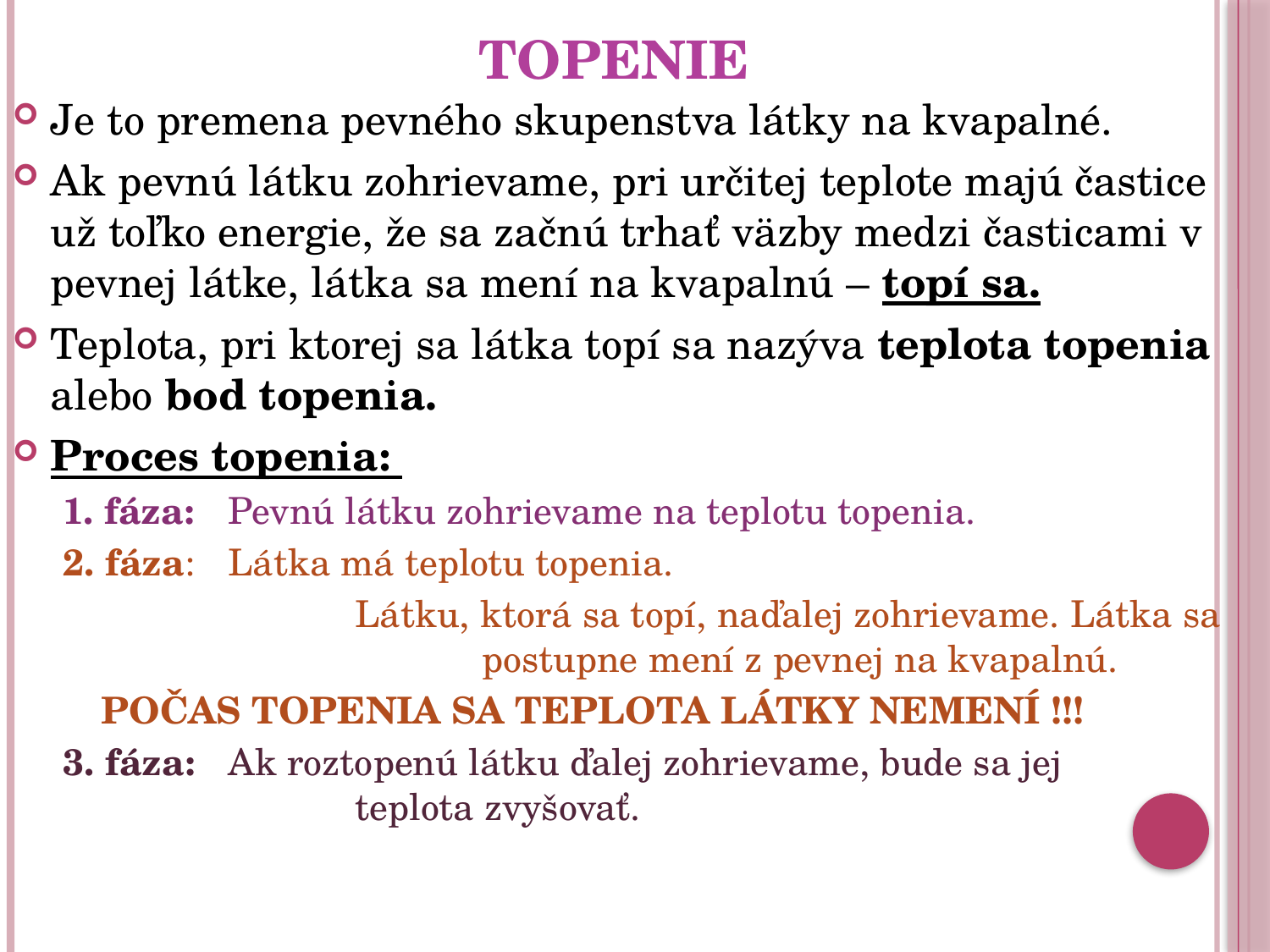

# topenie
Je to premena pevného skupenstva látky na kvapalné.
Ak pevnú látku zohrievame, pri určitej teplote majú častice už toľko energie, že sa začnú trhať väzby medzi časticami v pevnej látke, látka sa mení na kvapalnú – topí sa.
Teplota, pri ktorej sa látka topí sa nazýva teplota topenia alebo bod topenia.
Proces topenia:
1. fáza: 	Pevnú látku zohrievame na teplotu topenia.
2. fáza:	Látka má teplotu topenia.
			Látku, ktorá sa topí, naďalej zohrievame. Látka sa 			postupne mení z pevnej na kvapalnú.
	POČAS TOPENIA SA TEPLOTA LÁTKY NEMENÍ !!!
3. fáza: 	Ak roztopenú látku ďalej zohrievame, bude sa jej 			teplota zvyšovať.